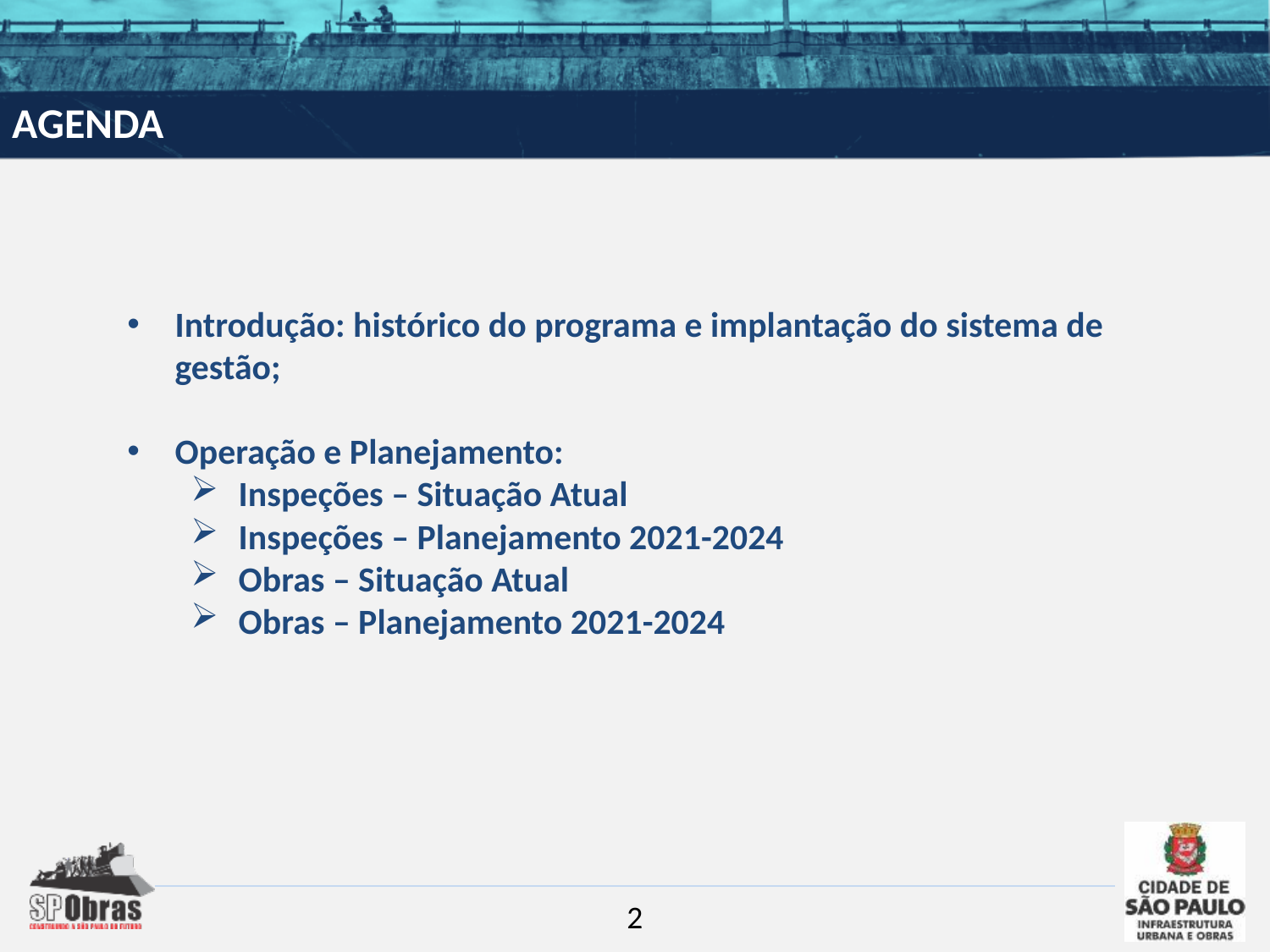

AGENDA
Introdução: histórico do programa e implantação do sistema de gestão;

Operação e Planejamento:
Inspeções – Situação Atual
Inspeções – Planejamento 2021-2024
Obras – Situação Atual
Obras – Planejamento 2021-2024